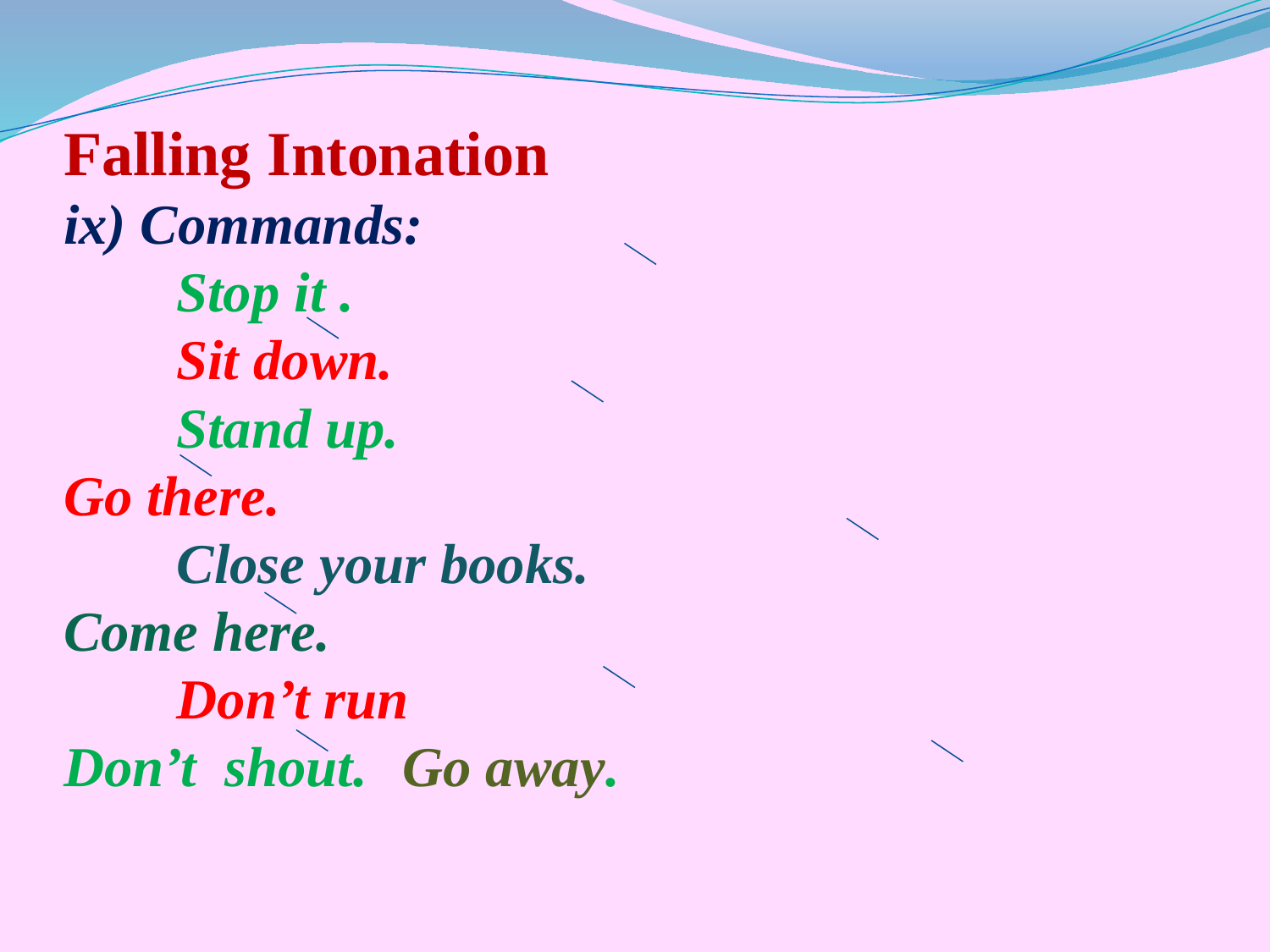

# Falling Intonation ix) Commands: Stop it . Sit down. Stand up. Go there. Close your books. Come here. Don’t run Don’t  shout.				Go away.